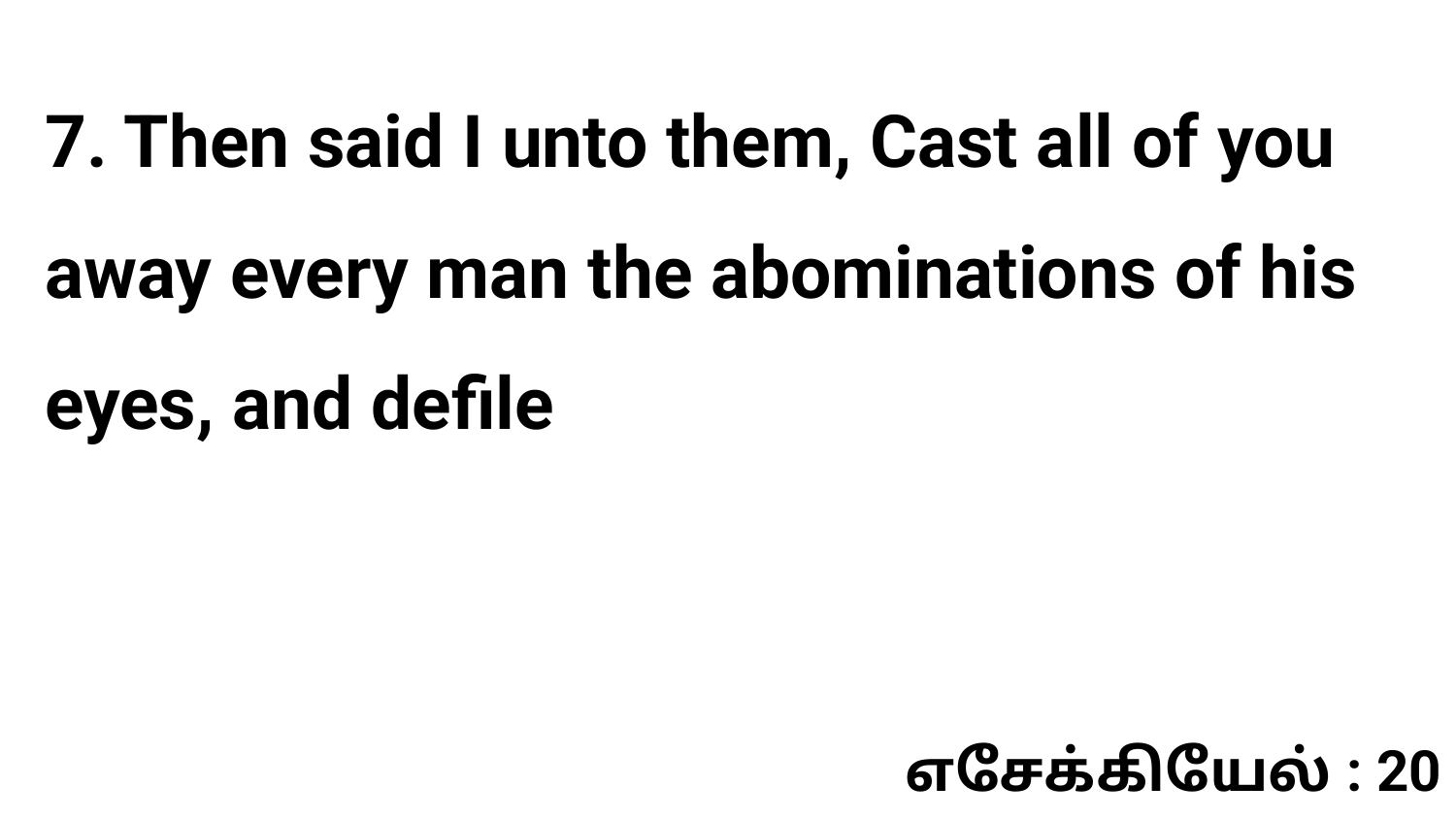

7. Then said I unto them, Cast all of you away every man the abominations of his eyes, and defile
எசேக்கியேல் : 20